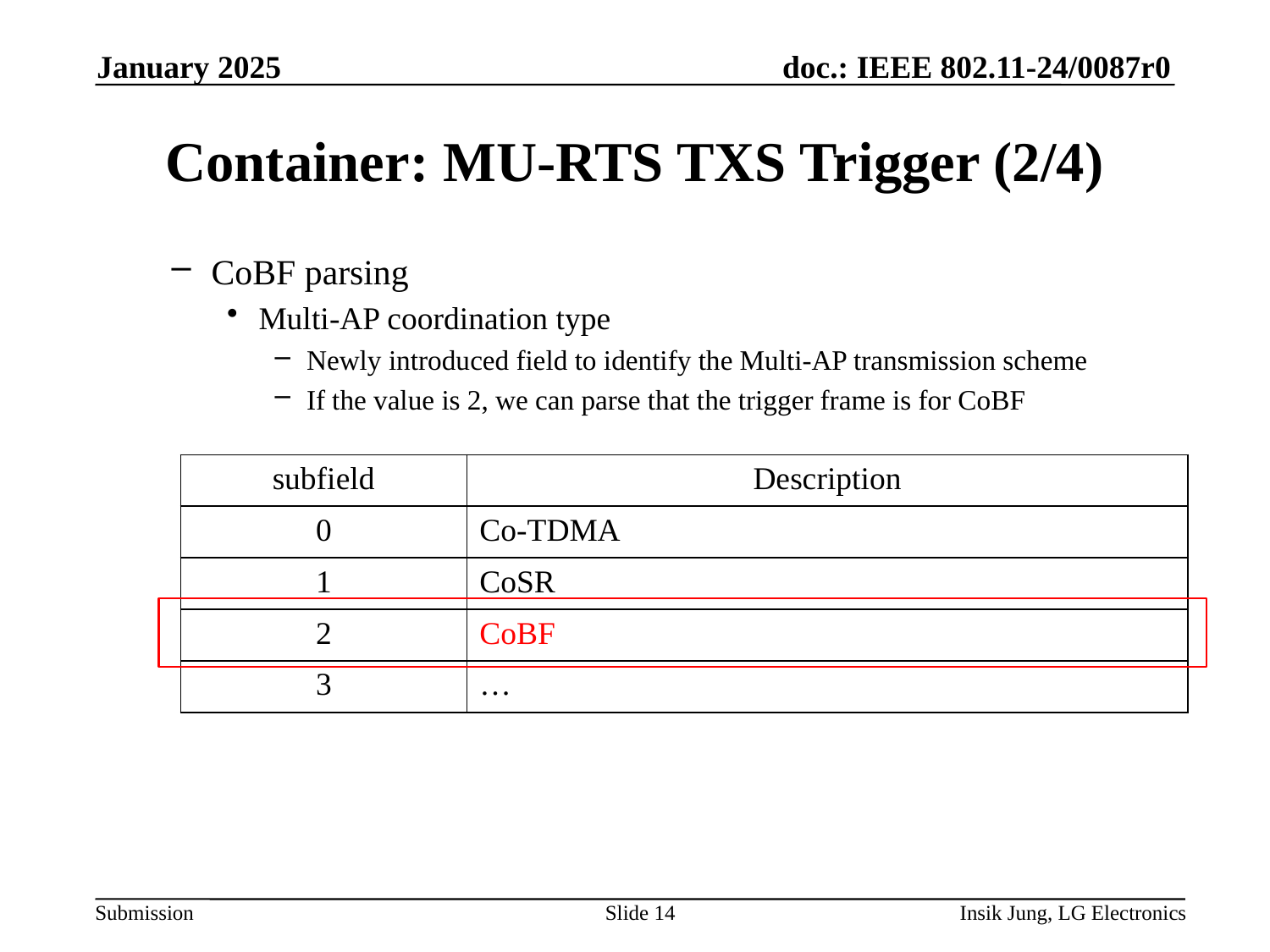

January 2025
# Container: MU-RTS TXS Trigger (2/4)
CoBF parsing
Multi-AP coordination type
Newly introduced field to identify the Multi-AP transmission scheme
If the value is 2, we can parse that the trigger frame is for CoBF

| subfield | Description |
| --- | --- |
| 0 | Co-TDMA |
| 1 | CoSR |
| 2 | CoBF |
| 3 | … |

Slide 14
Insik Jung, LG Electronics